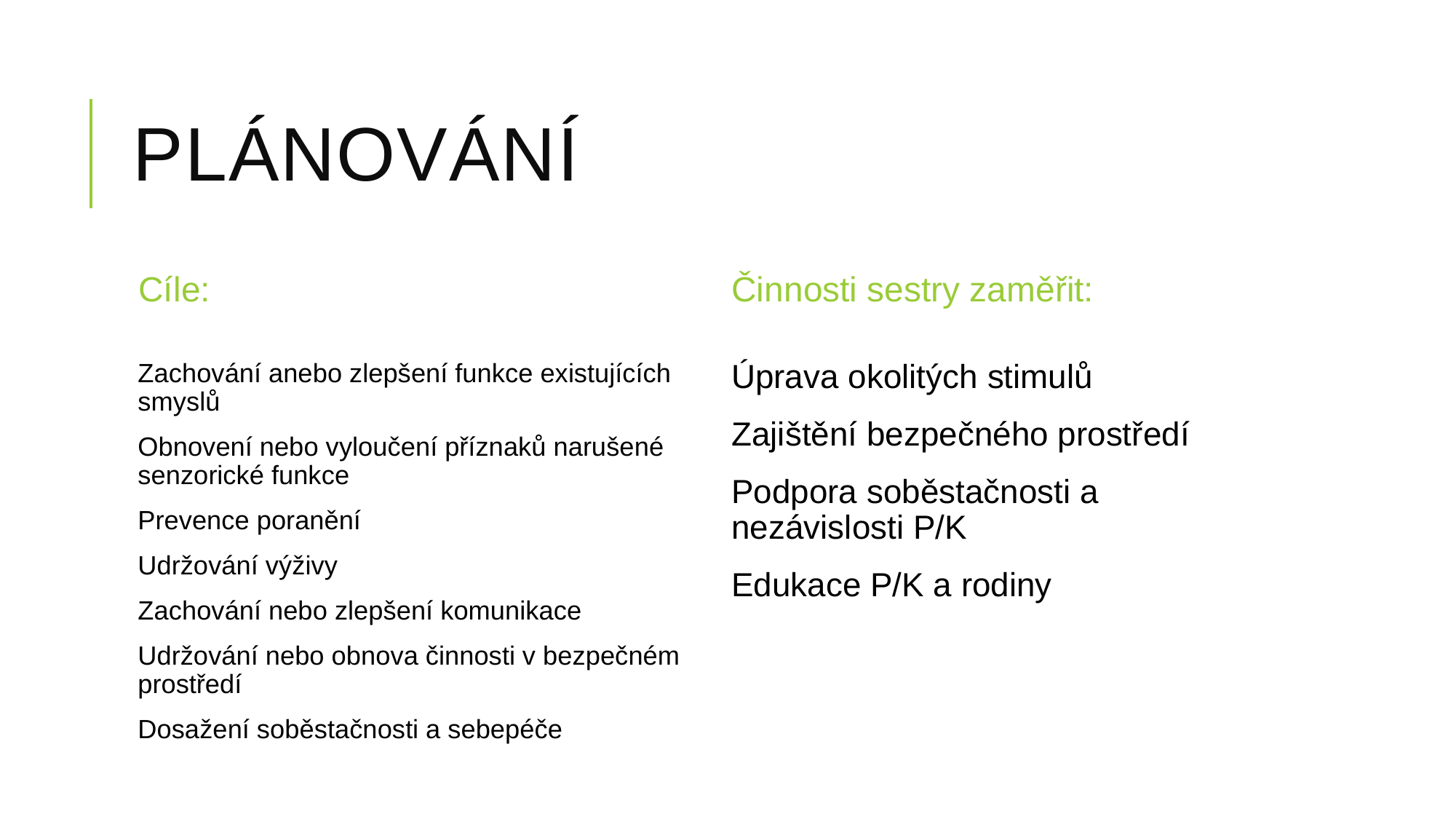

# plánování
Cíle:

Činnosti sestry zaměřit:

Zachování anebo zlepšení funkce existujících smyslů
Obnovení nebo vyloučení příznaků narušené senzorické funkce
Prevence poranění
Udržování výživy
Zachování nebo zlepšení komunikace
Udržování nebo obnova činnosti v bezpečném prostředí
Dosažení soběstačnosti a sebepéče

Úprava okolitých stimulů
Zajištění bezpečného prostředí
Podpora soběstačnosti a nezávislosti P/K
Edukace P/K a rodiny